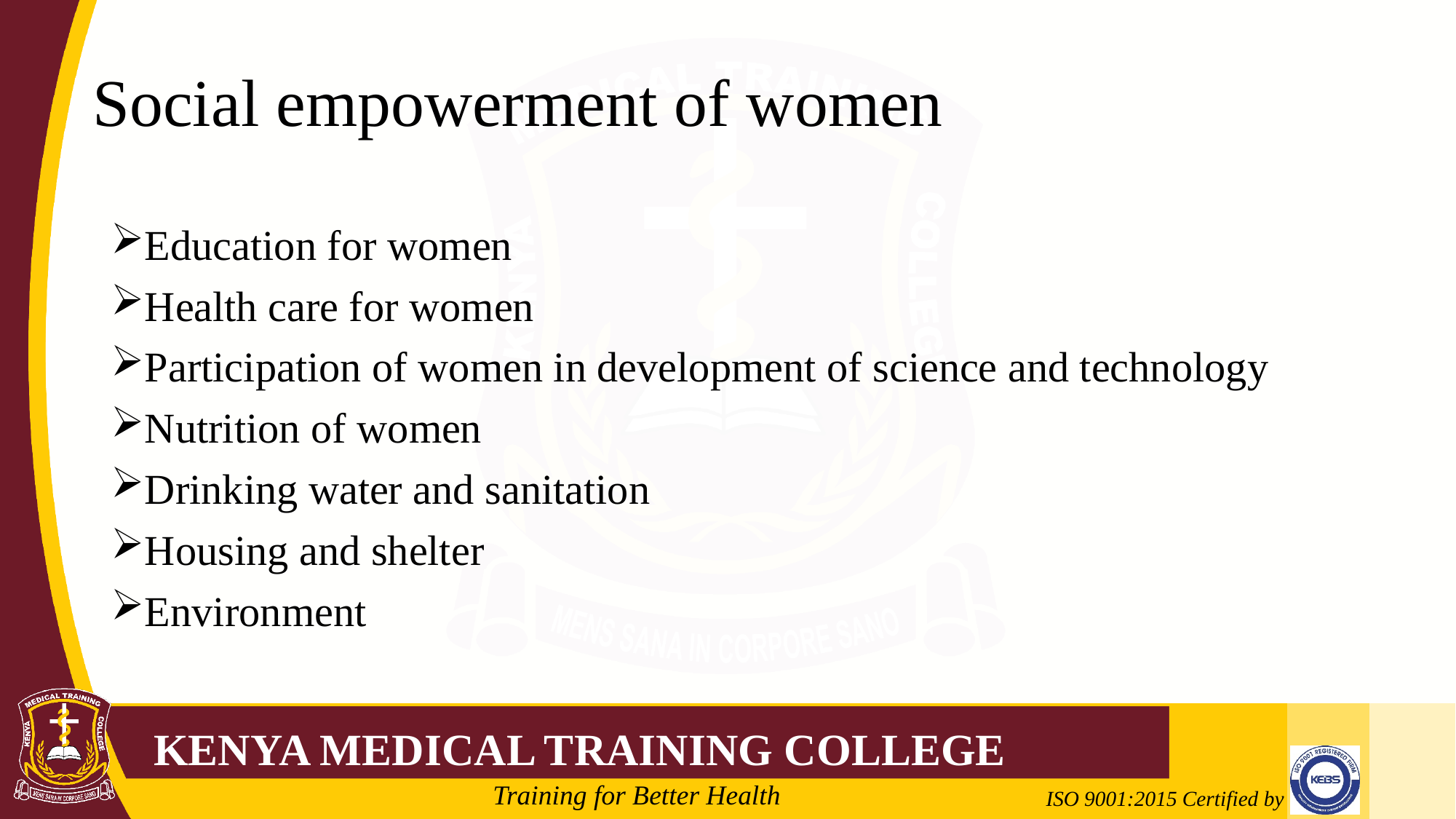

# Social empowerment of women
Education for women
Health care for women
Participation of women in development of science and technology
Nutrition of women
Drinking water and sanitation
Housing and shelter
Environment